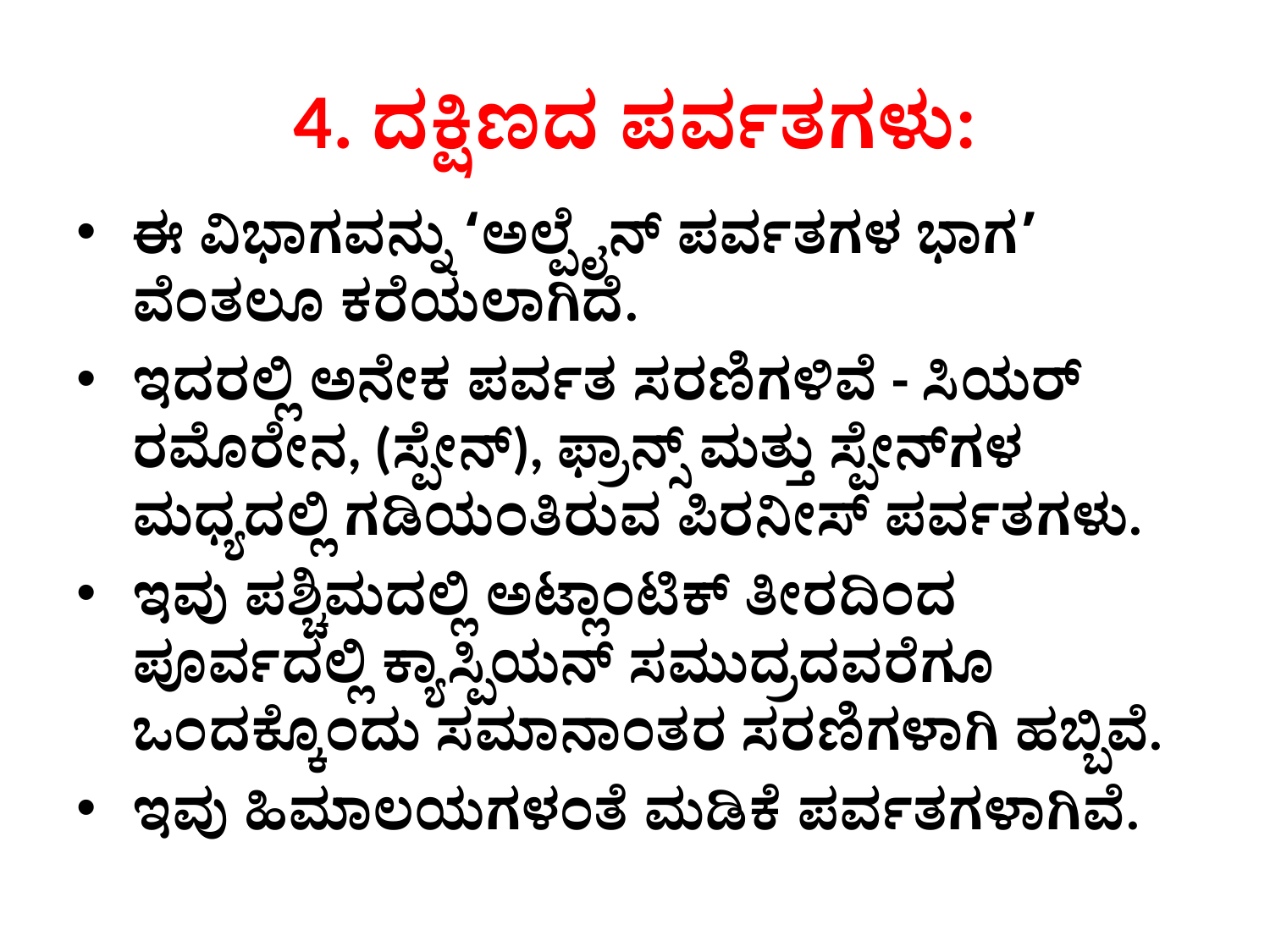

# 4. ದಕ್ಷಿಣದ ಪರ್ವತಗಳು:
ಈ ವಿಭಾಗವನ್ನು ‘ಅಲ್ಪೈನ್ ಪರ್ವತಗಳ ಭಾಗ’ ವೆಂತಲೂ ಕರೆಯಲಾಗಿದೆ.
ಇದರಲ್ಲಿ ಅನೇಕ ಪರ್ವತ ಸರಣಿಗಳಿವೆ - ಸಿಯರ‍್ರಮೊರೇನ, (ಸ್ಪೇನ್), ಫ್ರಾನ್ಸ್ ಮತ್ತು ಸ್ಪೇನ್‌ಗಳ ಮಧ್ಯದಲ್ಲಿ ಗಡಿಯಂತಿರುವ ಪಿರನೀಸ್ ಪರ್ವತಗಳು.
ಇವು ಪಶ್ಚಿಮದಲ್ಲಿ ಅಟ್ಲಾಂಟಿಕ್ ತೀರದಿಂದ ಪೂರ್ವದಲ್ಲಿ ಕ್ಯಾಸ್ಪಿಯನ್ ಸಮುದ್ರದವರೆಗೂ ಒಂದಕ್ಕೊಂದು ಸಮಾನಾಂತರ ಸರಣಿಗಳಾಗಿ ಹಬ್ಬಿವೆ.
ಇವು ಹಿಮಾಲಯಗಳಂತೆ ಮಡಿಕೆ ಪರ್ವತಗಳಾಗಿವೆ.